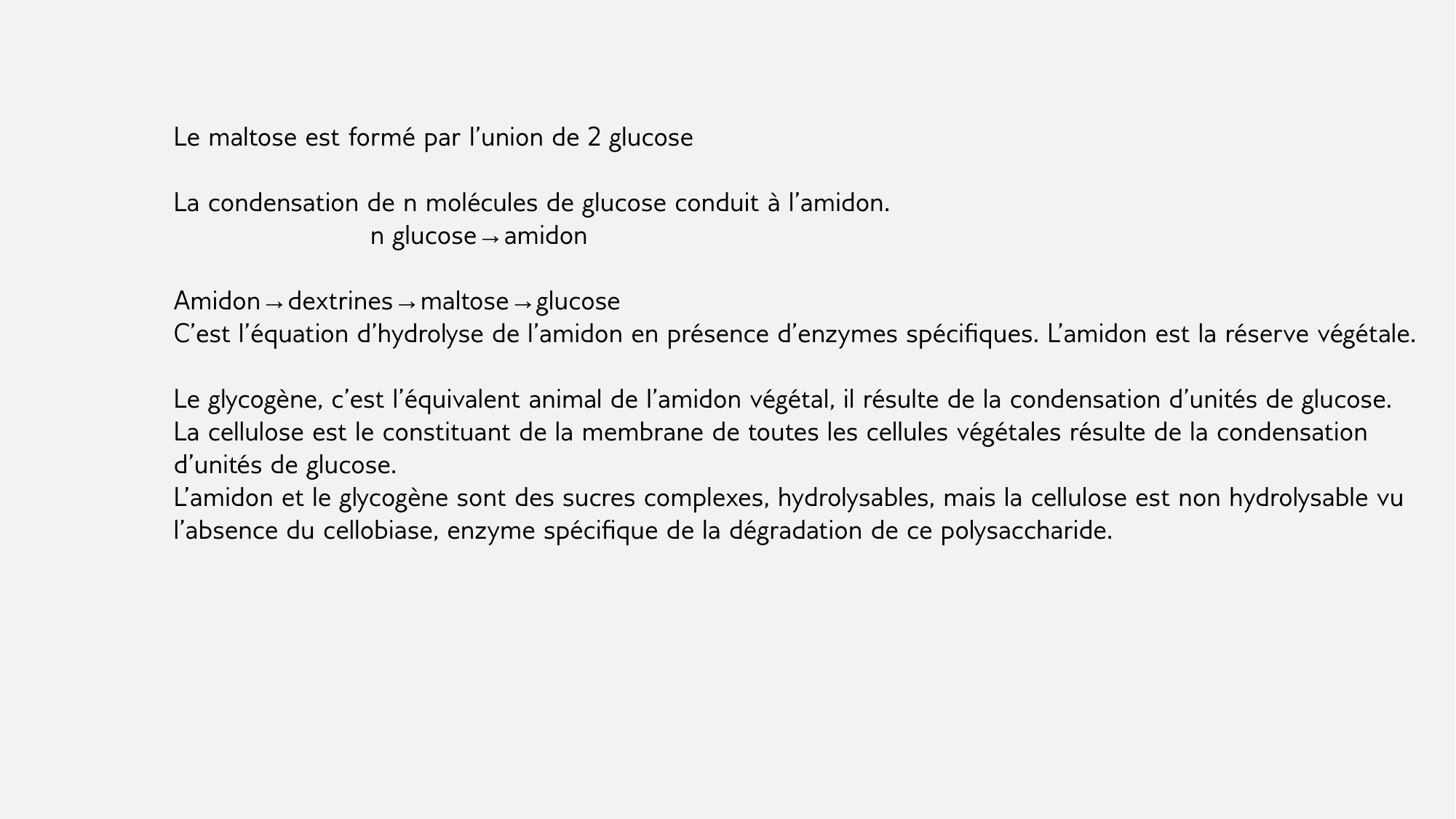

Le maltose est formé par l’union de 2 glucose

La condensation de n molécules de glucose conduit à l’amidon.
                        n glucose→amidon

Amidon→dextrines→maltose→glucose
C’est l’équation d’hydrolyse de l’amidon en présence d’enzymes spécifiques. L’amidon est la réserve végétale.

Le glycogène, c’est l’équivalent animal de l’amidon végétal, il résulte de la condensation d’unités de glucose.
La cellulose est le constituant de la membrane de toutes les cellules végétales résulte de la condensation d’unités de glucose.
L’amidon et le glycogène sont des sucres complexes, hydrolysables, mais la cellulose est non hydrolysable vu l’absence du cellobiase, enzyme spécifique de la dégradation de ce polysaccharide.